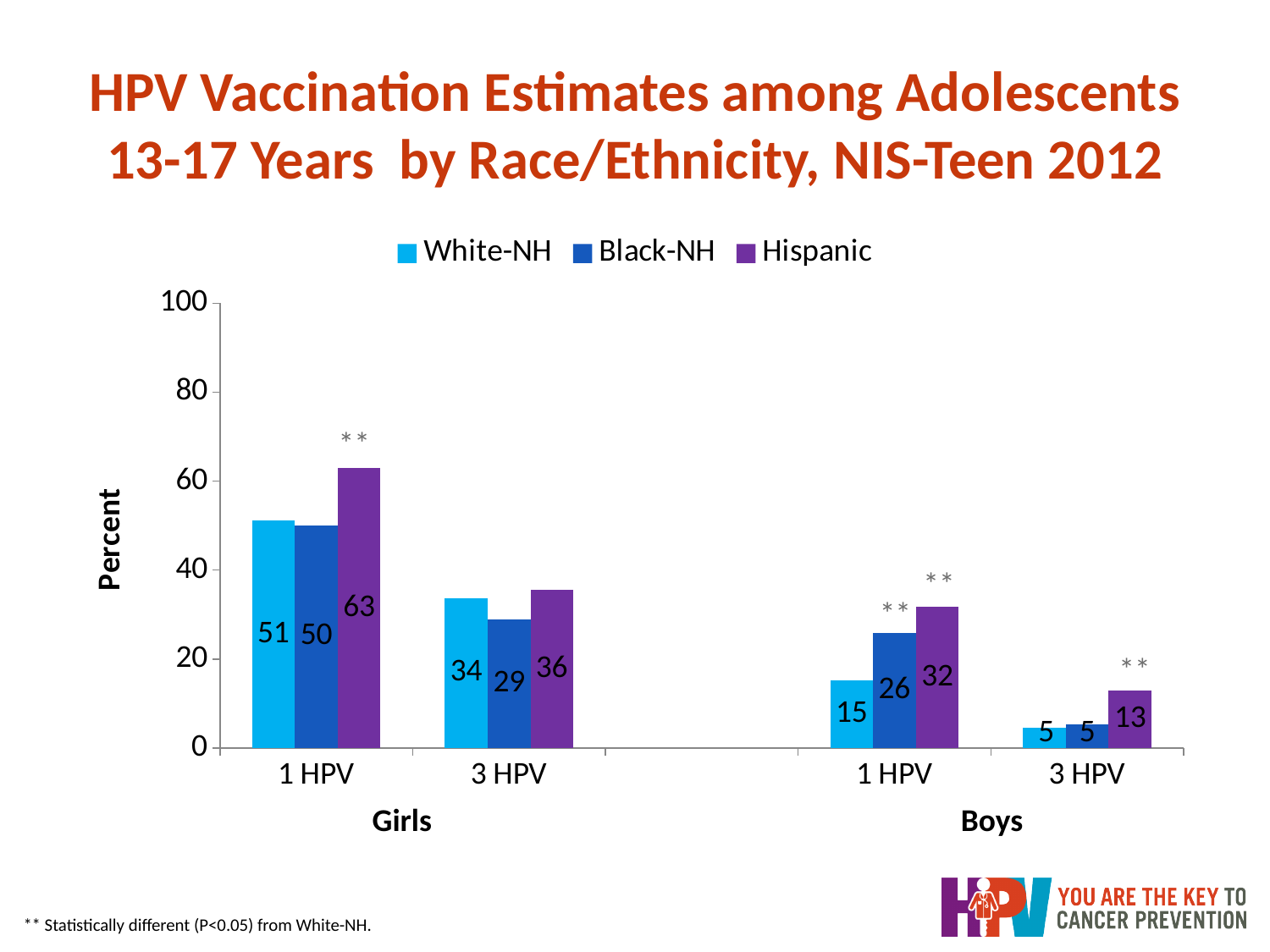

# HPV Vaccination Estimates among Adolescents 13-17 Years  by Race/Ethnicity, NIS-Teen 2012

### Chart

| Category | White-NH | Black-NH | Hispanic |
|---|---|---|---|
| 1 HPV | 51.1 | 50.1 | 62.9 |
| 3 HPV | 33.7 | 29.0 | 35.5 |
|  | None | None | None |
| 1 HPV | 15.2 | 25.9 | 31.7 |
| 3 HPV | 4.6 | 5.4 | 12.9 |
**
**
**
**
Girls
Boys
** Statistically different (P<0.05) from White-NH.